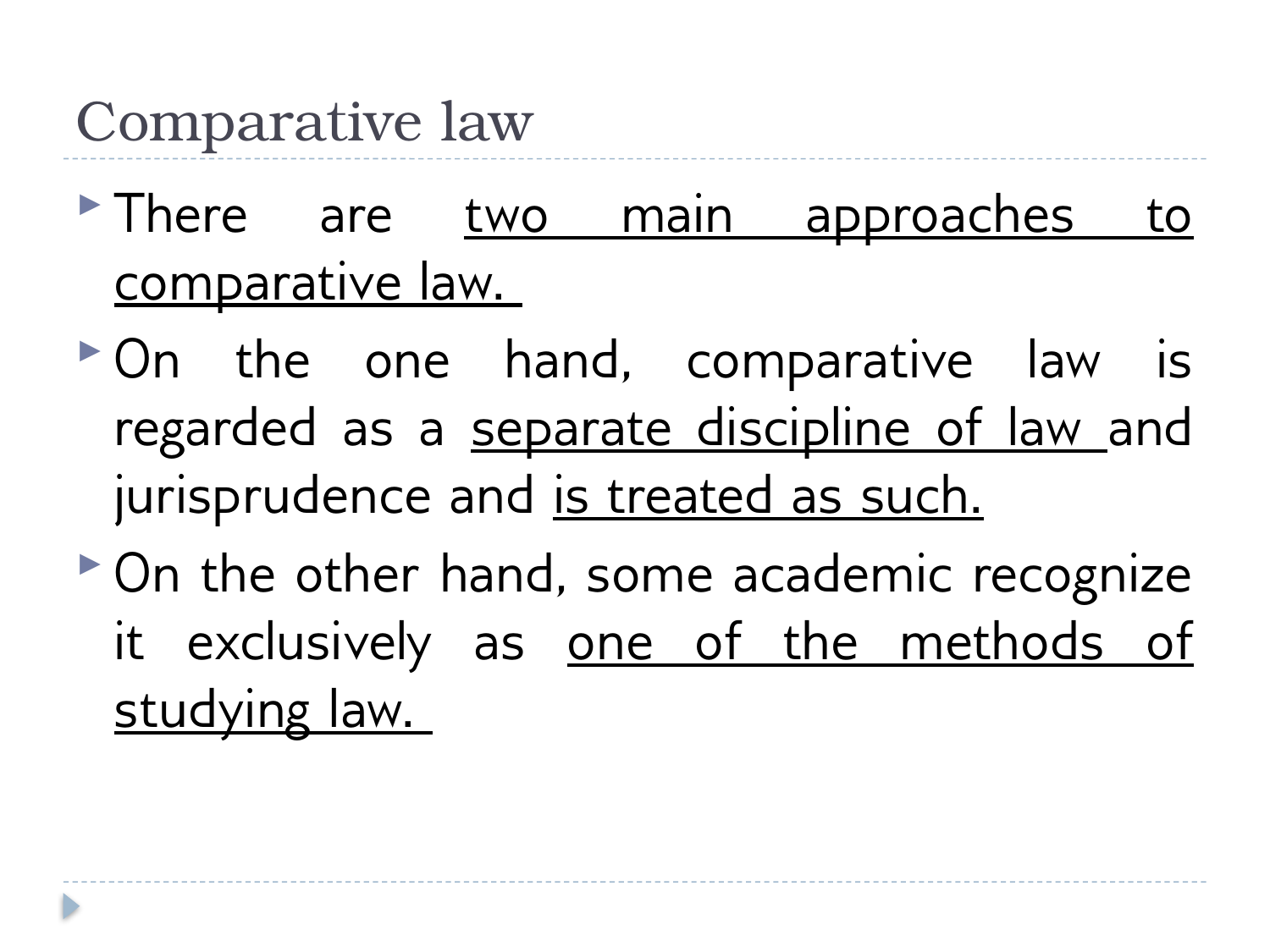

# Comparative law
There are two main approaches to comparative law.
On the one hand, comparative law is regarded as a separate discipline of law and jurisprudence and is treated as such.
On the other hand, some academic recognize it exclusively as one of the methods of studying law.